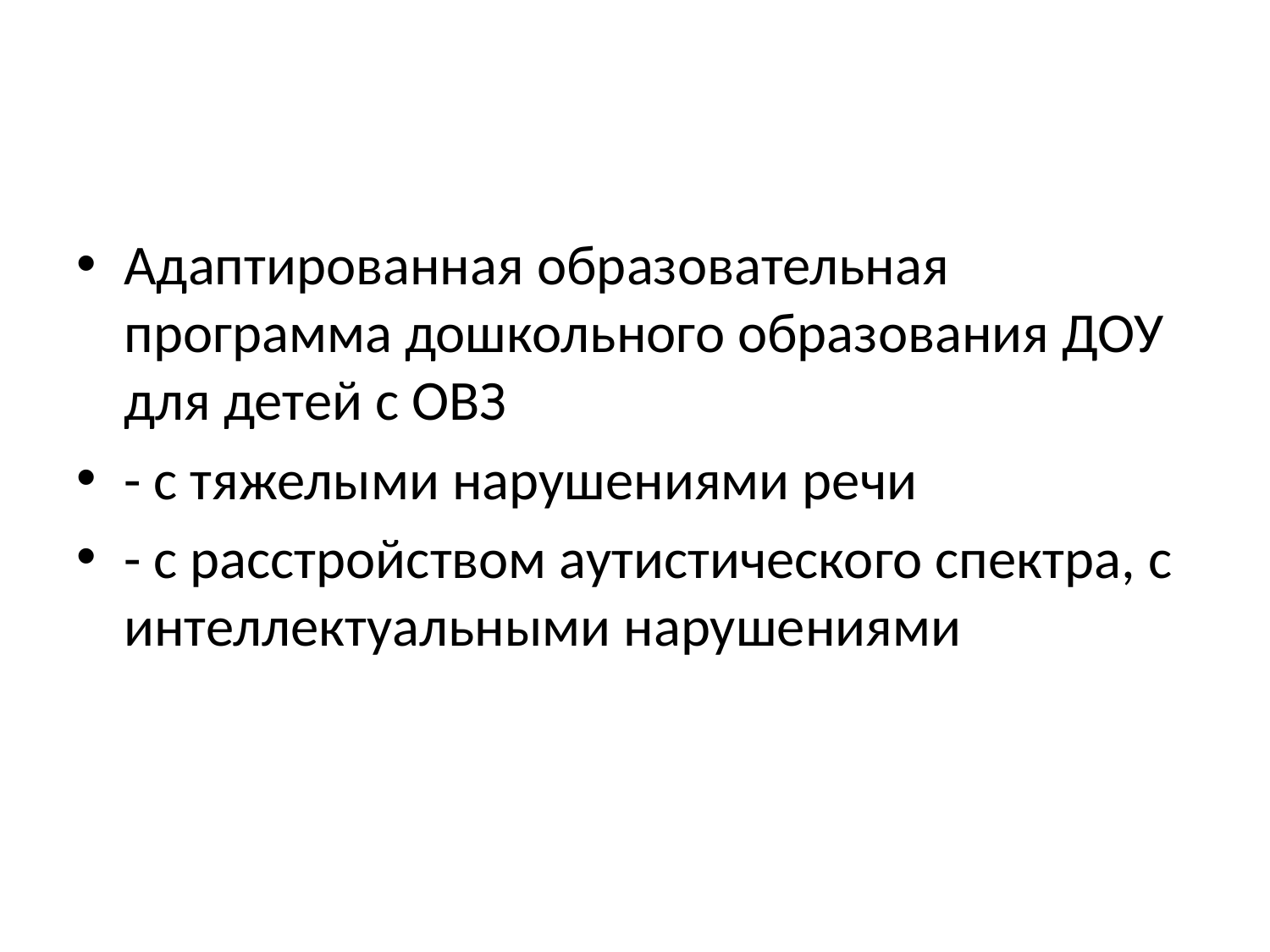

Адаптированная образовательная программа дошкольного образования ДОУ для детей с ОВЗ
- с тяжелыми нарушениями речи
- с расстройством аутистического спектра, с интеллектуальными нарушениями